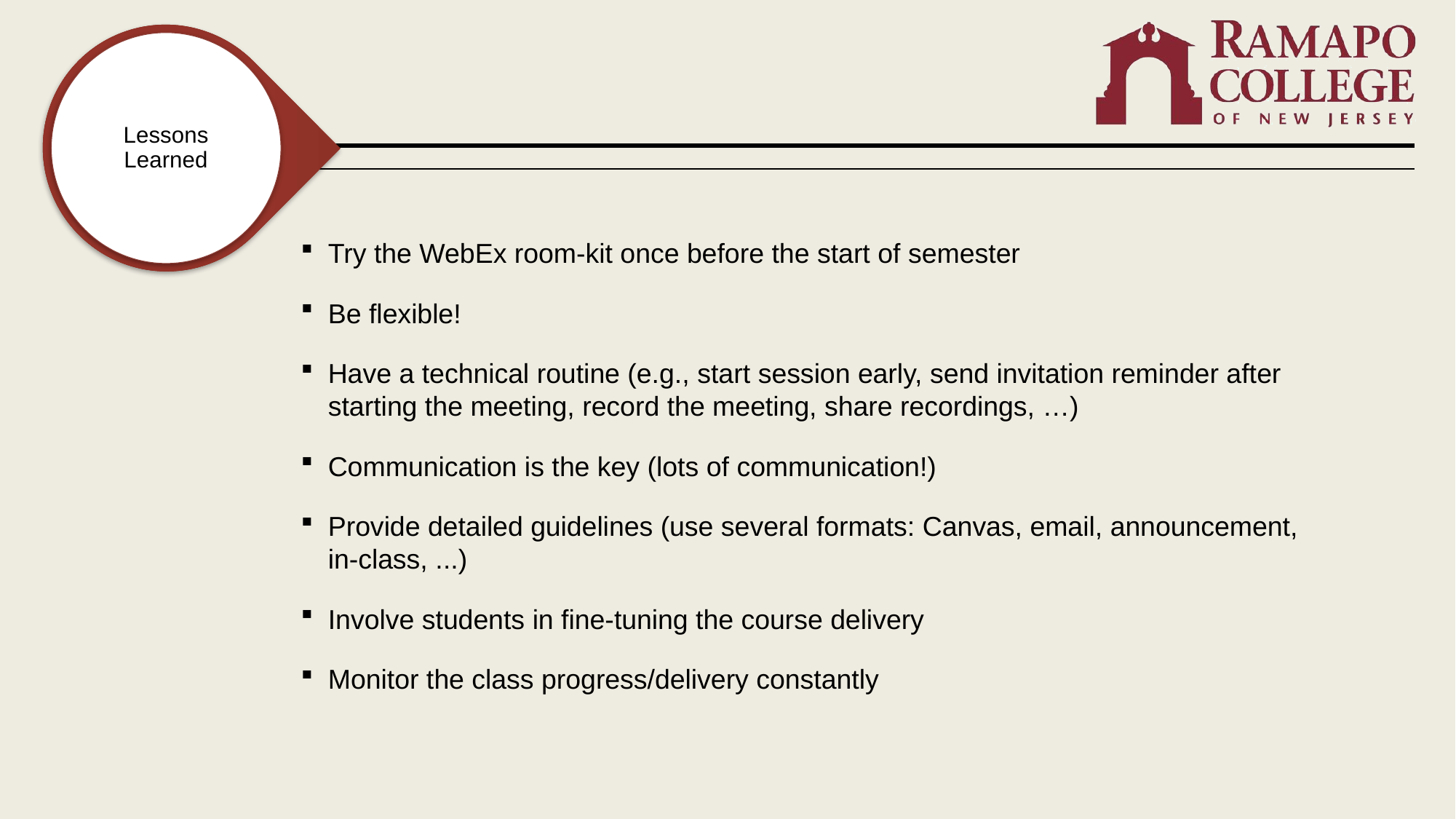

Lessons Learned
Try the WebEx room-kit once before the start of semester
Be flexible!
Have a technical routine (e.g., start session early, send invitation reminder after starting the meeting, record the meeting, share recordings, …)
Communication is the key (lots of communication!)
Provide detailed guidelines (use several formats: Canvas, email, announcement, in-class, ...)
Involve students in fine-tuning the course delivery
Monitor the class progress/delivery constantly